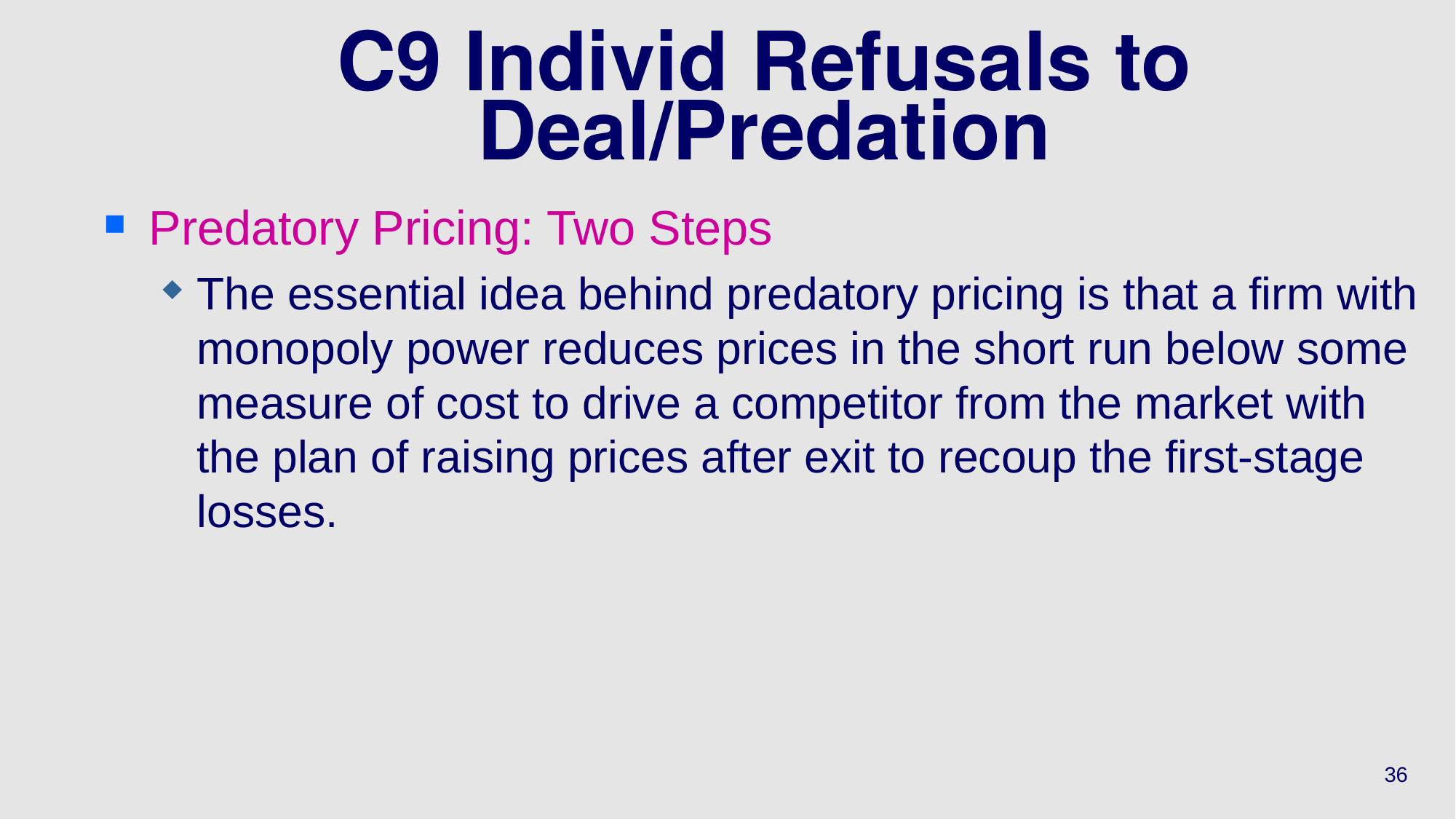

# C9 Individ Refusals to Deal/Predation
Predatory Pricing: Two Steps
The essential idea behind predatory pricing is that a firm with monopoly power reduces prices in the short run below some measure of cost to drive a competitor from the market with the plan of raising prices after exit to recoup the first-stage losses.
36